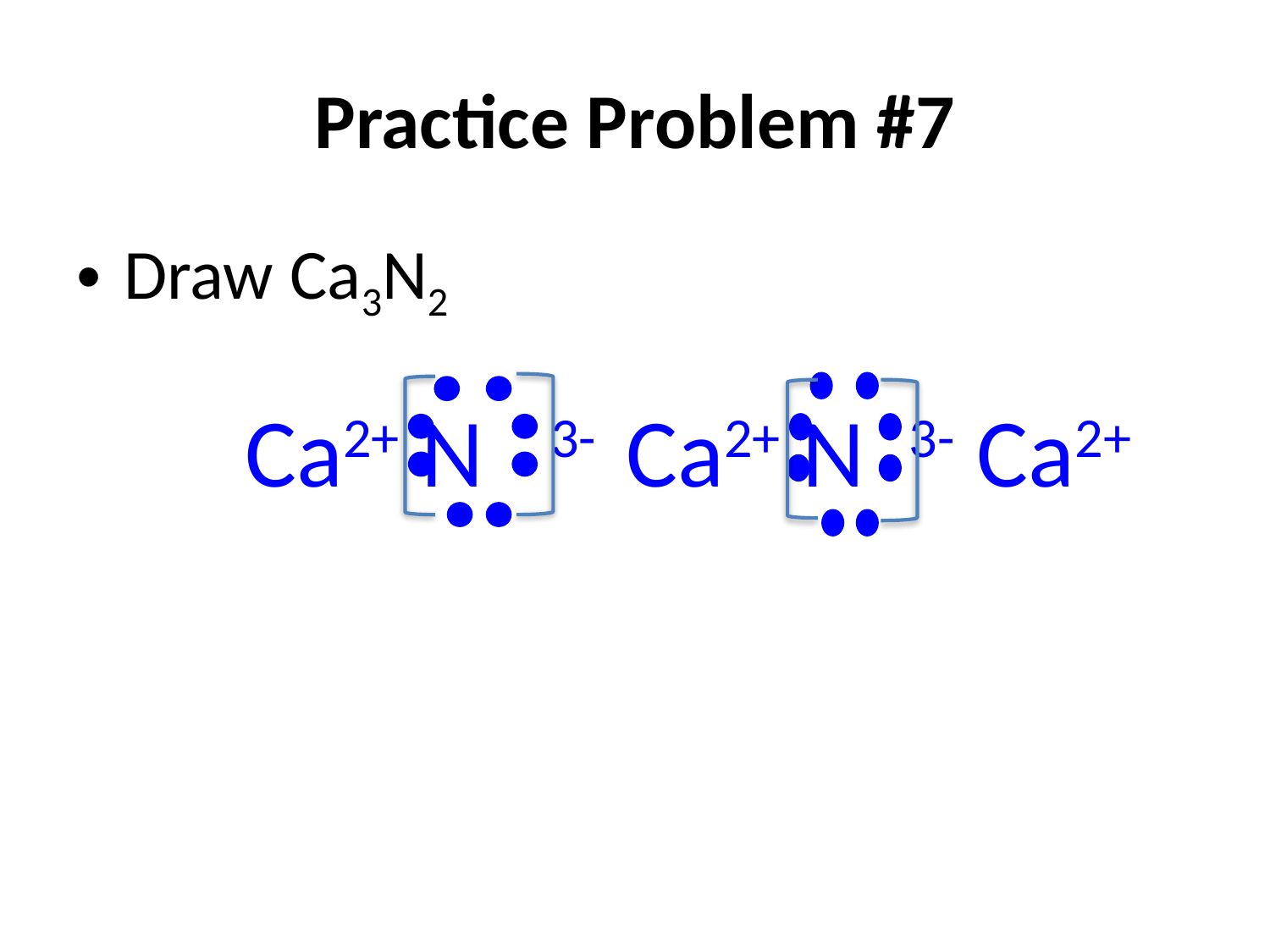

# Practice Problem #7
Draw Ca3N2

Ca2+ N   3-	Ca2+ N  3- Ca2+